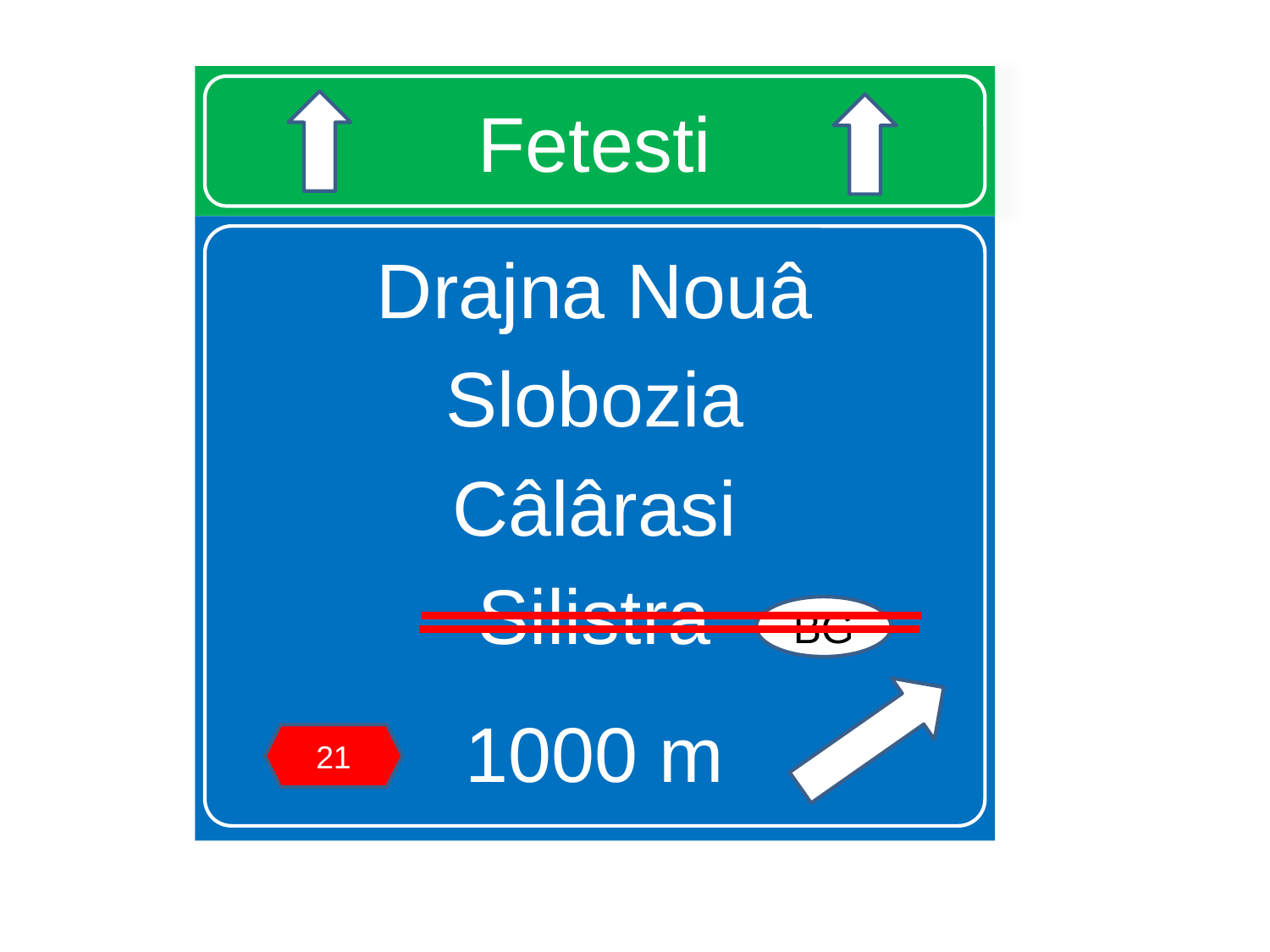

# Fetesti

Drajna Nouâ
Slobozia
Câlârasi
Silistra

1000 m

BG

21